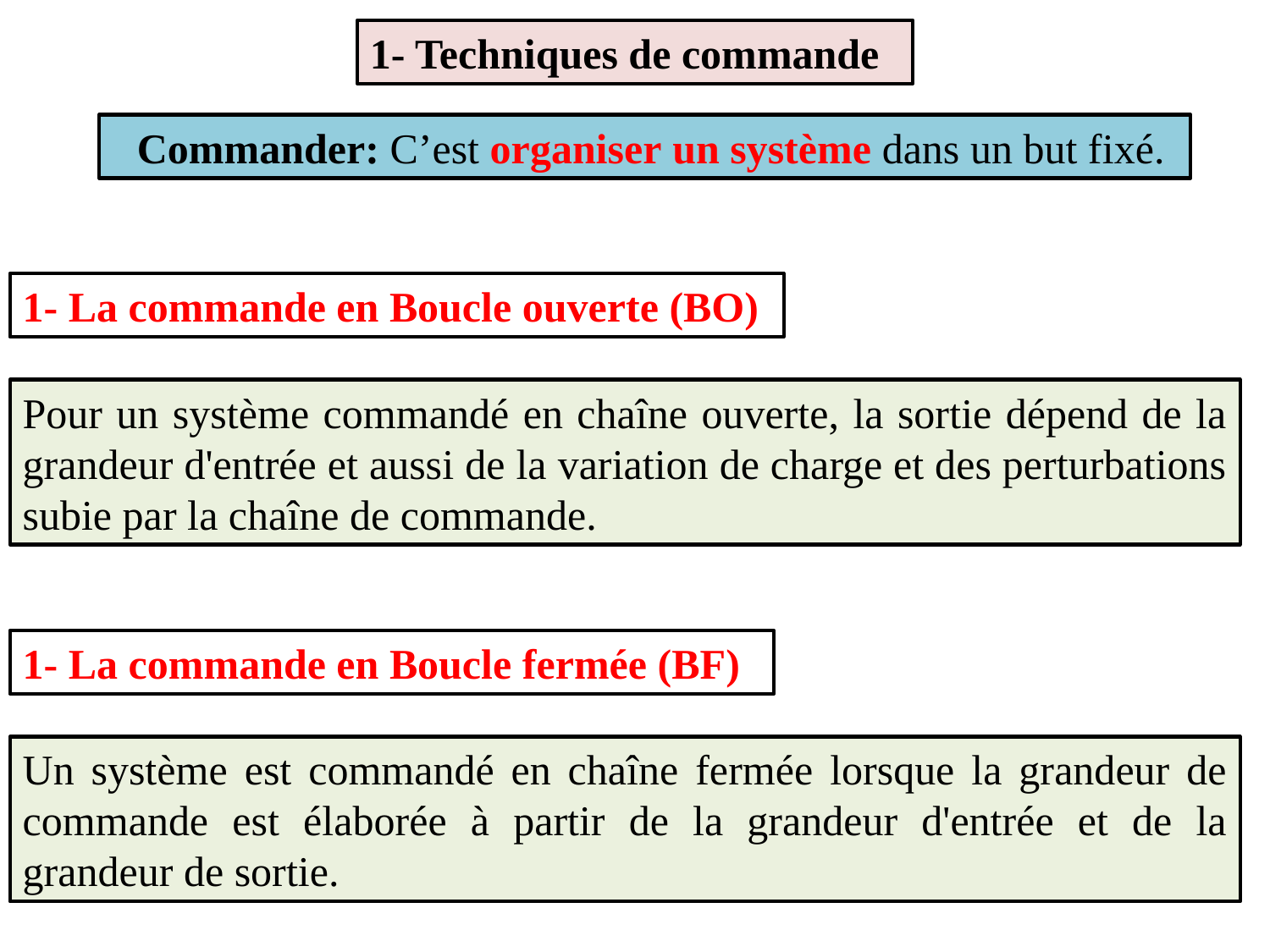

1- Techniques de commande
Commander: C’est organiser un système dans un but fixé.
1- La commande en Boucle ouverte (BO)
Pour un système commandé en chaîne ouverte, la sortie dépend de la grandeur d'entrée et aussi de la variation de charge et des perturbations subie par la chaîne de commande.
1- La commande en Boucle fermée (BF)
Un système est commandé en chaîne fermée lorsque la grandeur de commande est élaborée à partir de la grandeur d'entrée et de la grandeur de sortie.